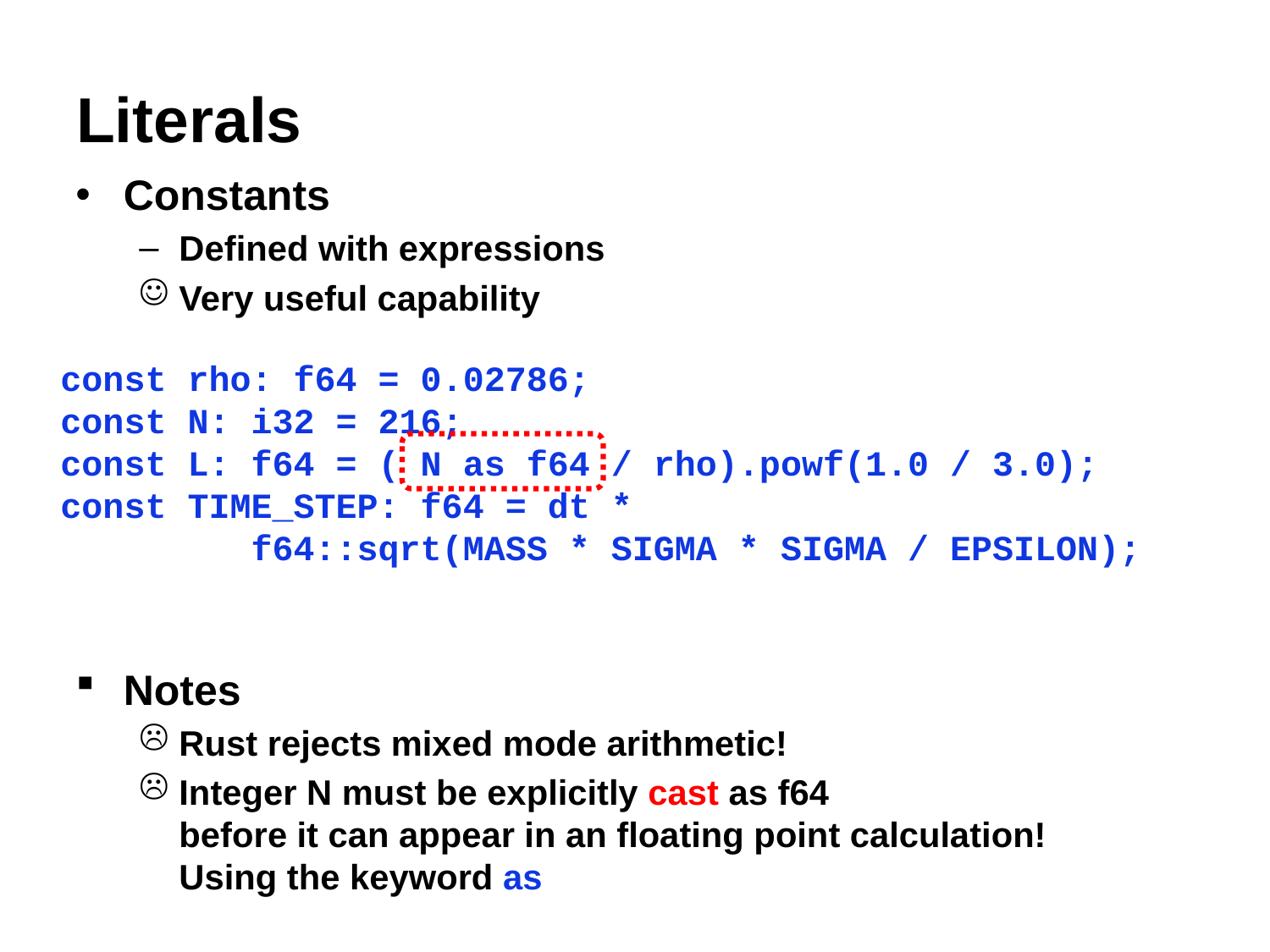

# Literals
Constants
Defined with expressions
Very useful capability

Notes
Rust rejects mixed mode arithmetic!
Integer N must be explicitly cast as f64
before it can appear in an floating point calculation!
Using the keyword as

const rho: f64 = 0.02786;
const N: i32 = 216;
const L: f64 = ( N as f64 / rho).powf(1.0 / 3.0);
const TIME_STEP: f64 = dt *
         f64::sqrt(MASS * SIGMA * SIGMA / EPSILON);